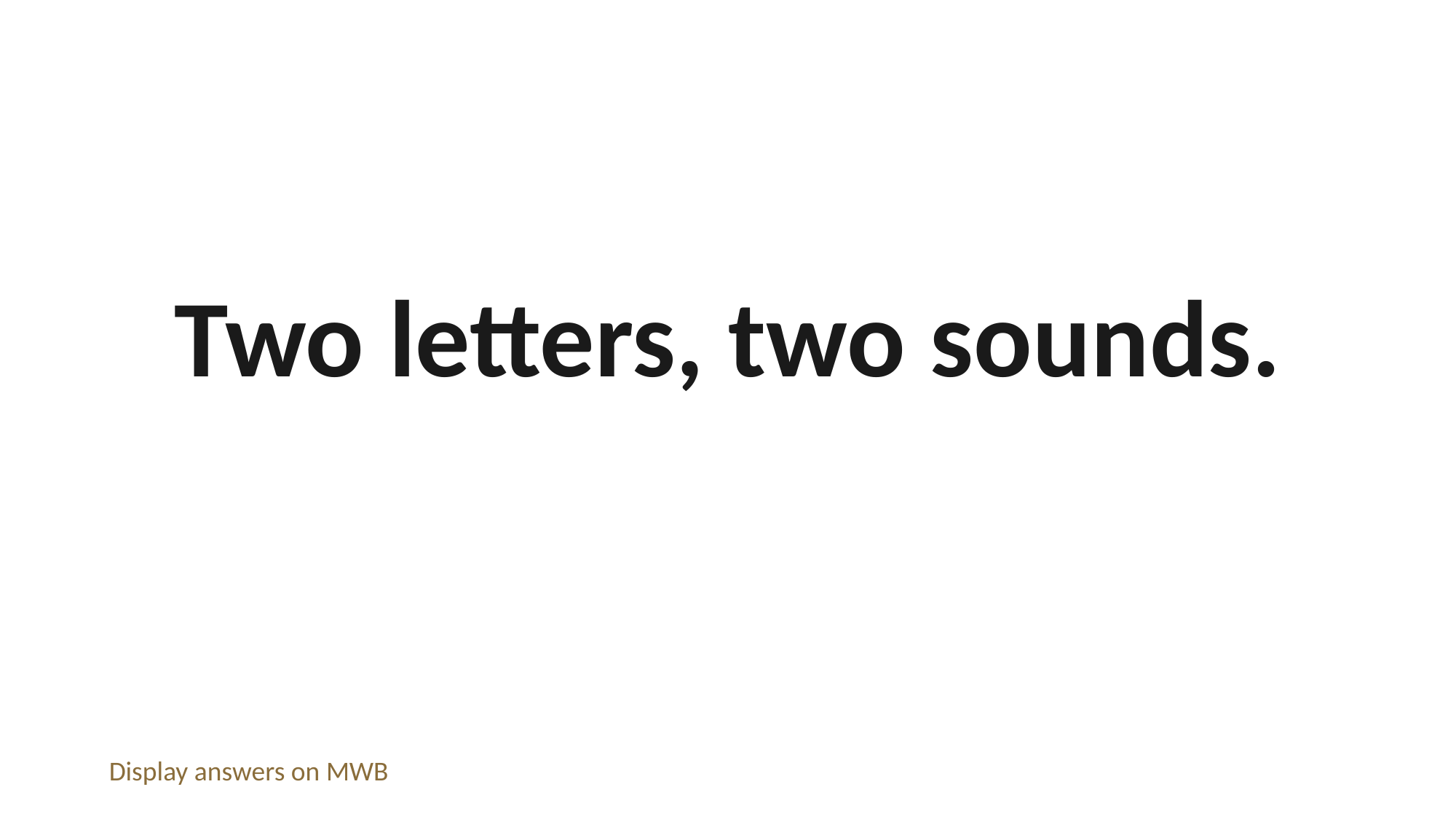

Two letters, two sounds.
Display answers on MWB